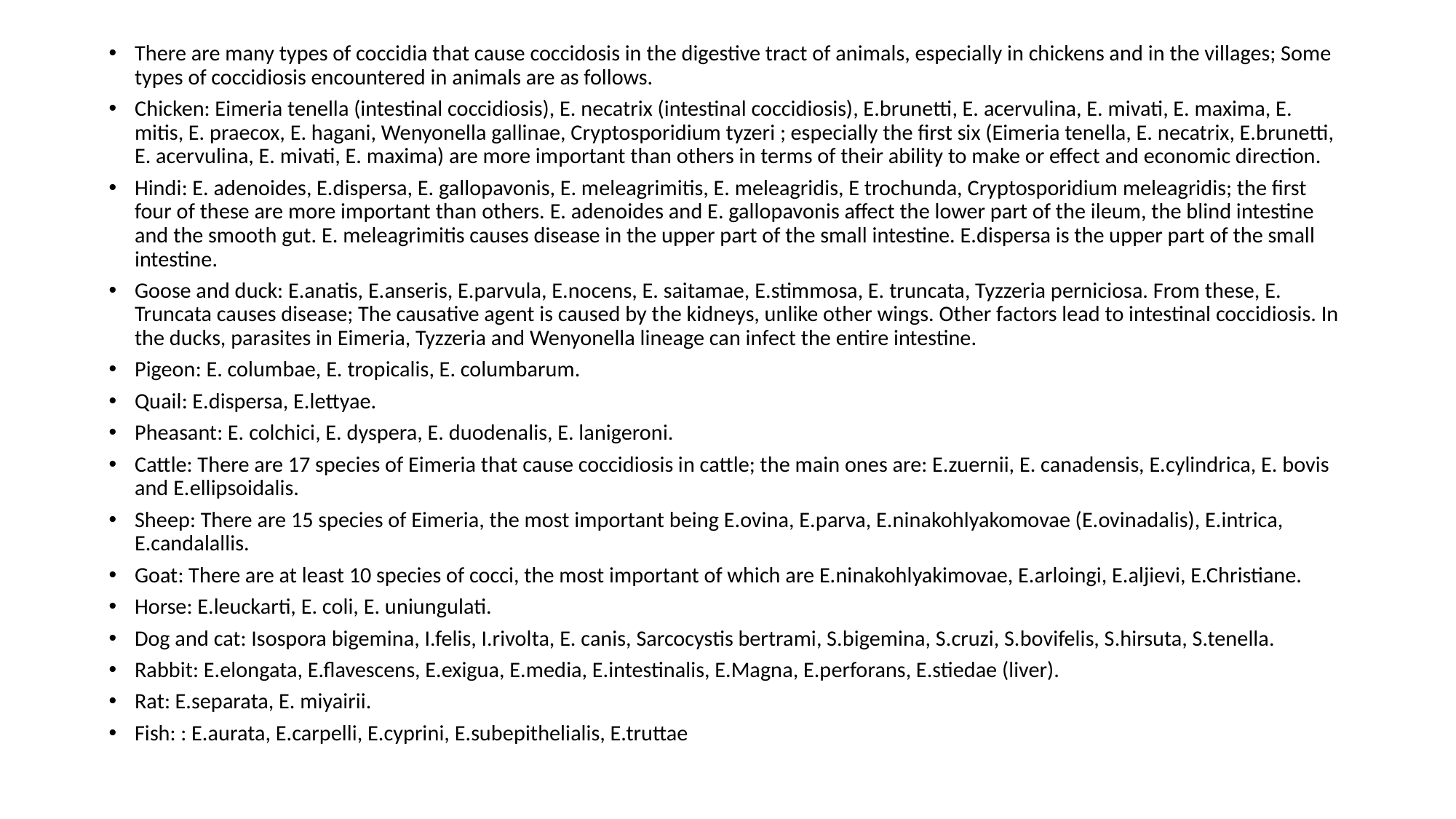

There are many types of coccidia that cause coccidosis in the digestive tract of animals, especially in chickens and in the villages; Some types of coccidiosis encountered in animals are as follows.
Chicken: Eimeria tenella (intestinal coccidiosis), E. necatrix (intestinal coccidiosis), E.brunetti, E. acervulina, E. mivati, E. maxima, E. mitis, E. praecox, E. hagani, Wenyonella gallinae, Cryptosporidium tyzeri ; especially the first six (Eimeria tenella, E. necatrix, E.brunetti, E. acervulina, E. mivati, E. maxima) are more important than others in terms of their ability to make or effect and economic direction.
Hindi: E. adenoides, E.dispersa, E. gallopavonis, E. meleagrimitis, E. meleagridis, E trochunda, Cryptosporidium meleagridis; the first four of these are more important than others. E. adenoides and E. gallopavonis affect the lower part of the ileum, the blind intestine and the smooth gut. E. meleagrimitis causes disease in the upper part of the small intestine. E.dispersa is the upper part of the small intestine.
Goose and duck: E.anatis, E.anseris, E.parvula, E.nocens, E. saitamae, E.stimmosa, E. truncata, Tyzzeria perniciosa. From these, E. Truncata causes disease; The causative agent is caused by the kidneys, unlike other wings. Other factors lead to intestinal coccidiosis. In the ducks, parasites in Eimeria, Tyzzeria and Wenyonella lineage can infect the entire intestine.
Pigeon: E. columbae, E. tropicalis, E. columbarum.
Quail: E.dispersa, E.lettyae.
Pheasant: E. colchici, E. dyspera, E. duodenalis, E. lanigeroni.
Cattle: There are 17 species of Eimeria that cause coccidiosis in cattle; the main ones are: E.zuernii, E. canadensis, E.cylindrica, E. bovis and E.ellipsoidalis.
Sheep: There are 15 species of Eimeria, the most important being E.ovina, E.parva, E.ninakohlyakomovae (E.ovinadalis), E.intrica, E.candalallis.
Goat: There are at least 10 species of cocci, the most important of which are E.ninakohlyakimovae, E.arloingi, E.aljievi, E.Christiane.
Horse: E.leuckarti, E. coli, E. uniungulati.
Dog and cat: Isospora bigemina, I.felis, I.rivolta, E. canis, Sarcocystis bertrami, S.bigemina, S.cruzi, S.bovifelis, S.hirsuta, S.tenella.
Rabbit: E.elongata, E.flavescens, E.exigua, E.media, E.intestinalis, E.Magna, E.perforans, E.stiedae (liver).
Rat: E.separata, E. miyairii.
Fish: : E.aurata, E.carpelli, E.cyprini, E.subepithelialis, E.truttae